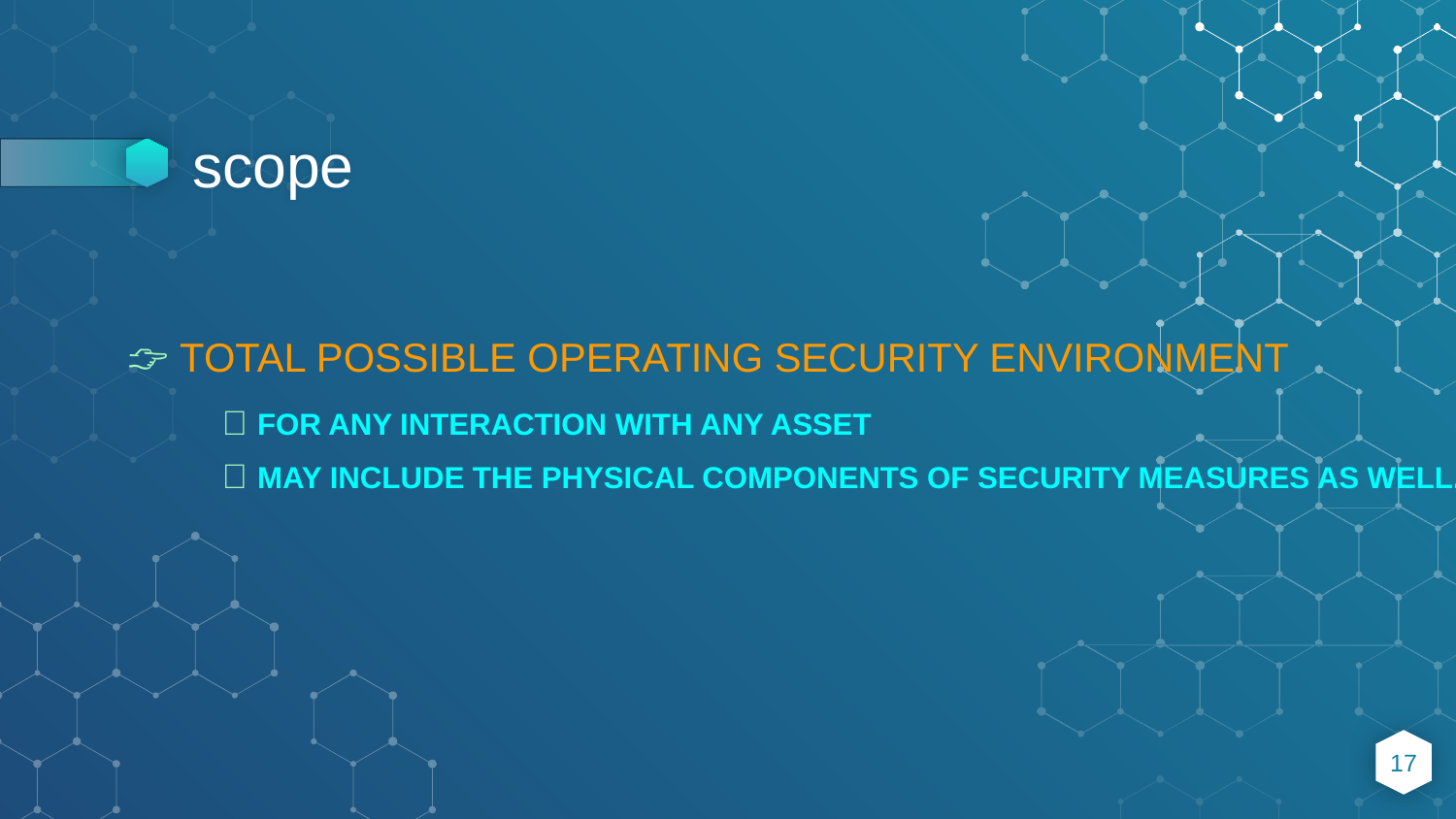

# scope

 👉 TOTAL POSSIBLE OPERATING SECURITY ENVIRONMENT
           🧊 FOR ANY INTERACTION WITH ANY ASSET
           🧊 MAY INCLUDE THE PHYSICAL COMPONENTS OF SECURITY MEASURES AS WELL.

17